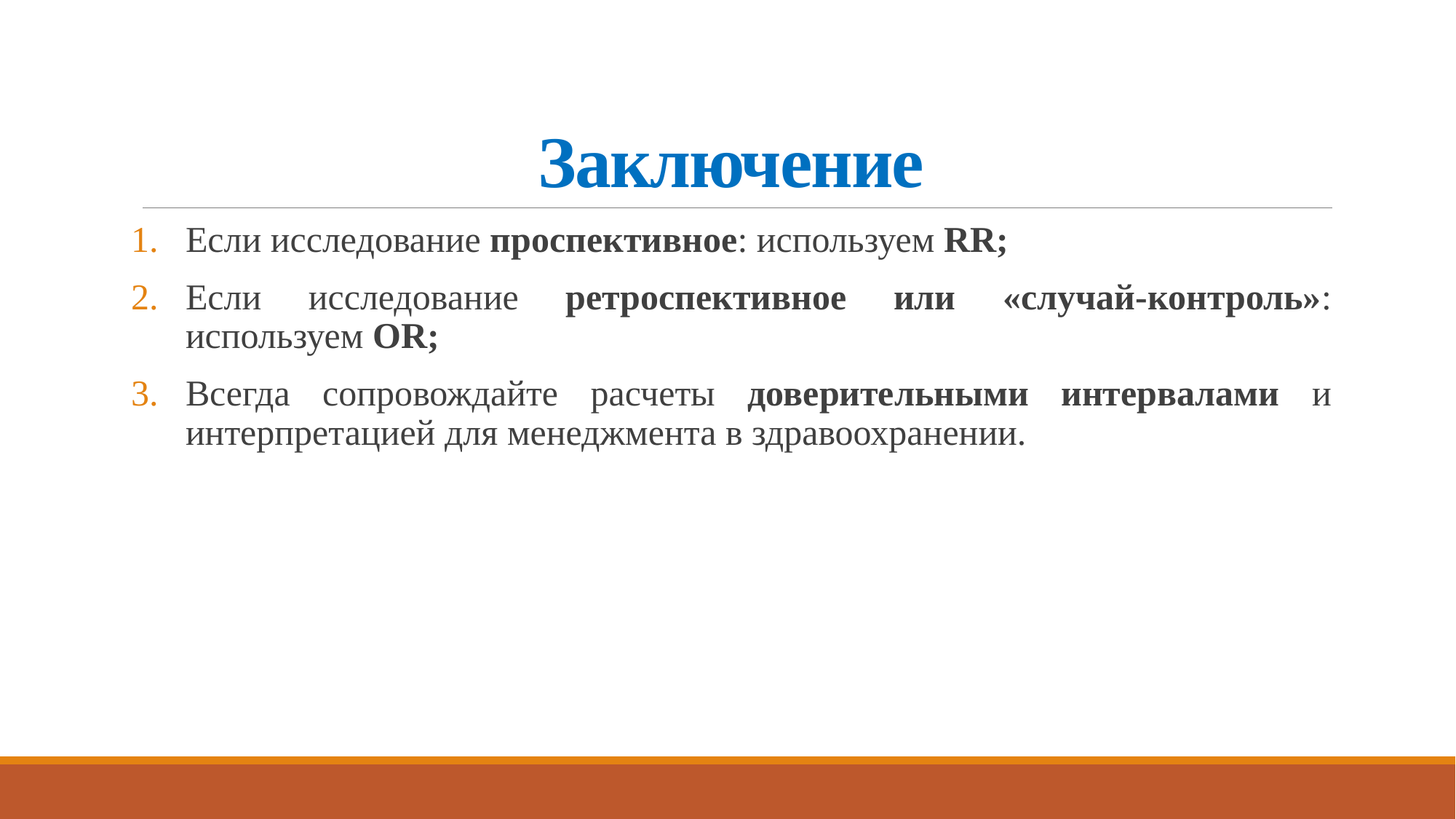

# Заключение
Если исследование проспективное: используем RR;
Если исследование ретроспективное или «случай-контроль»: используем OR;
Всегда сопровождайте расчеты доверительными интервалами и интерпретацией для менеджмента в здравоохранении.